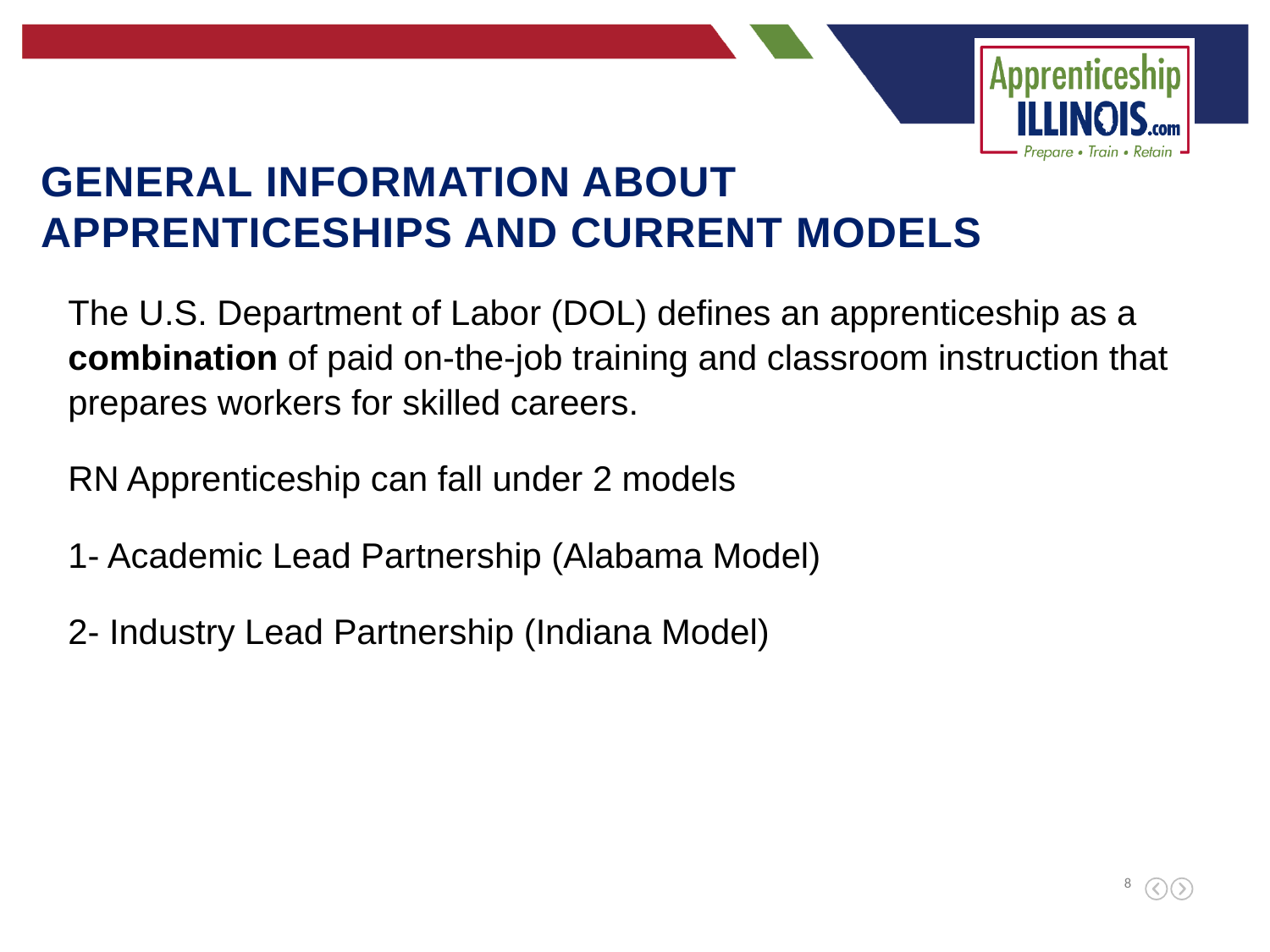

General information about Apprenticeships and Current models

The U.S. Department of Labor (DOL) defines an apprenticeship as a combination of paid on-the-job training and classroom instruction that prepares workers for skilled careers.
RN Apprenticeship can fall under 2 models
1- Academic Lead Partnership (Alabama Model)
2- Industry Lead Partnership (Indiana Model)